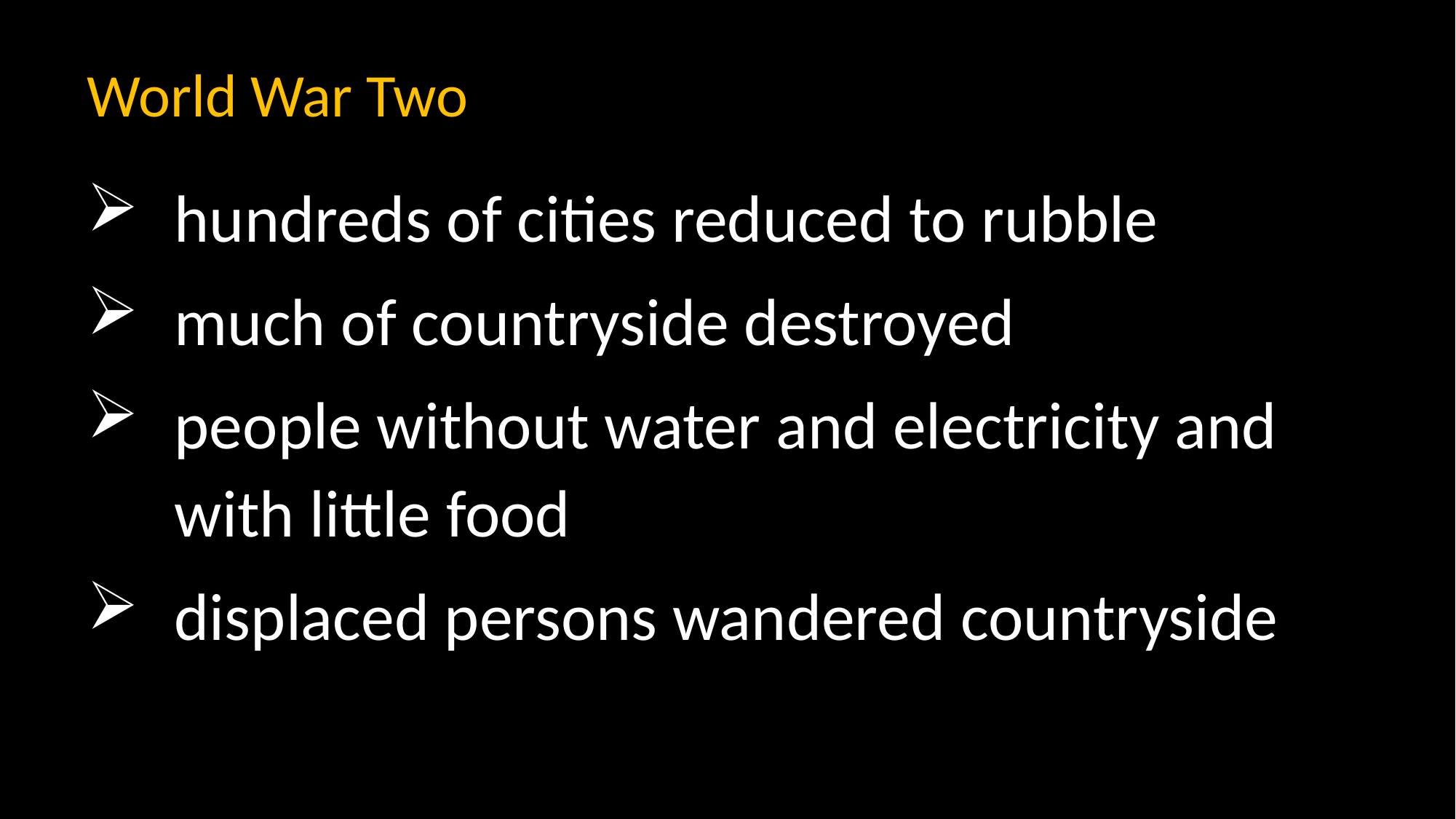

# World War Two
hundreds of cities reduced to rubble
much of countryside destroyed
people without water and electricity and with little food
displaced persons wandered countryside